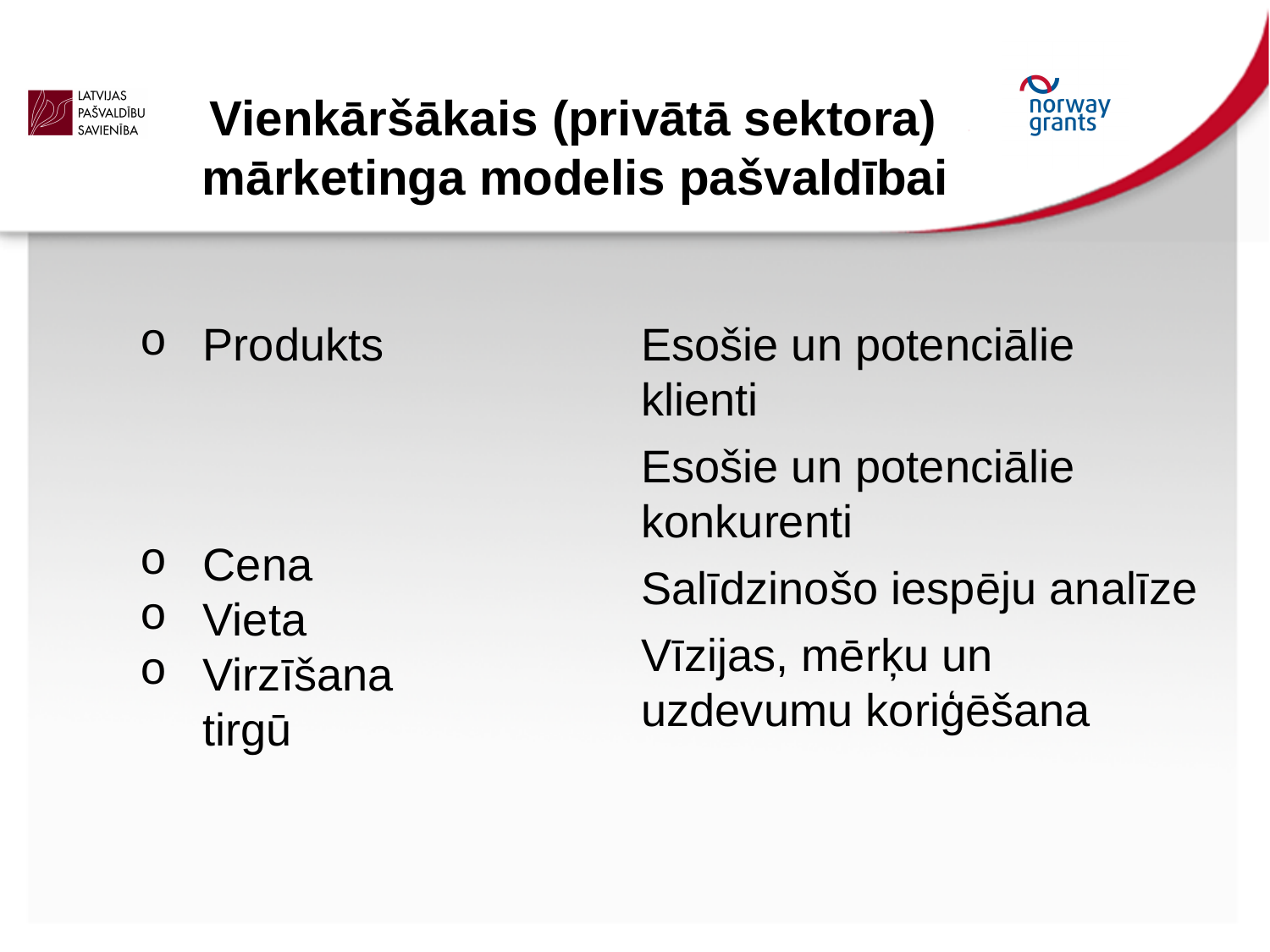

Vienkāršākais (privātā sektora) mārketinga modelis pašvaldībai
Produkts

Cena
Vieta
Virzīšana tirgū
Esošie un potenciālie klienti
Esošie un potenciālie konkurenti
Salīdzinošo iespēju analīze
Vīzijas, mērķu un uzdevumu koriģēšana